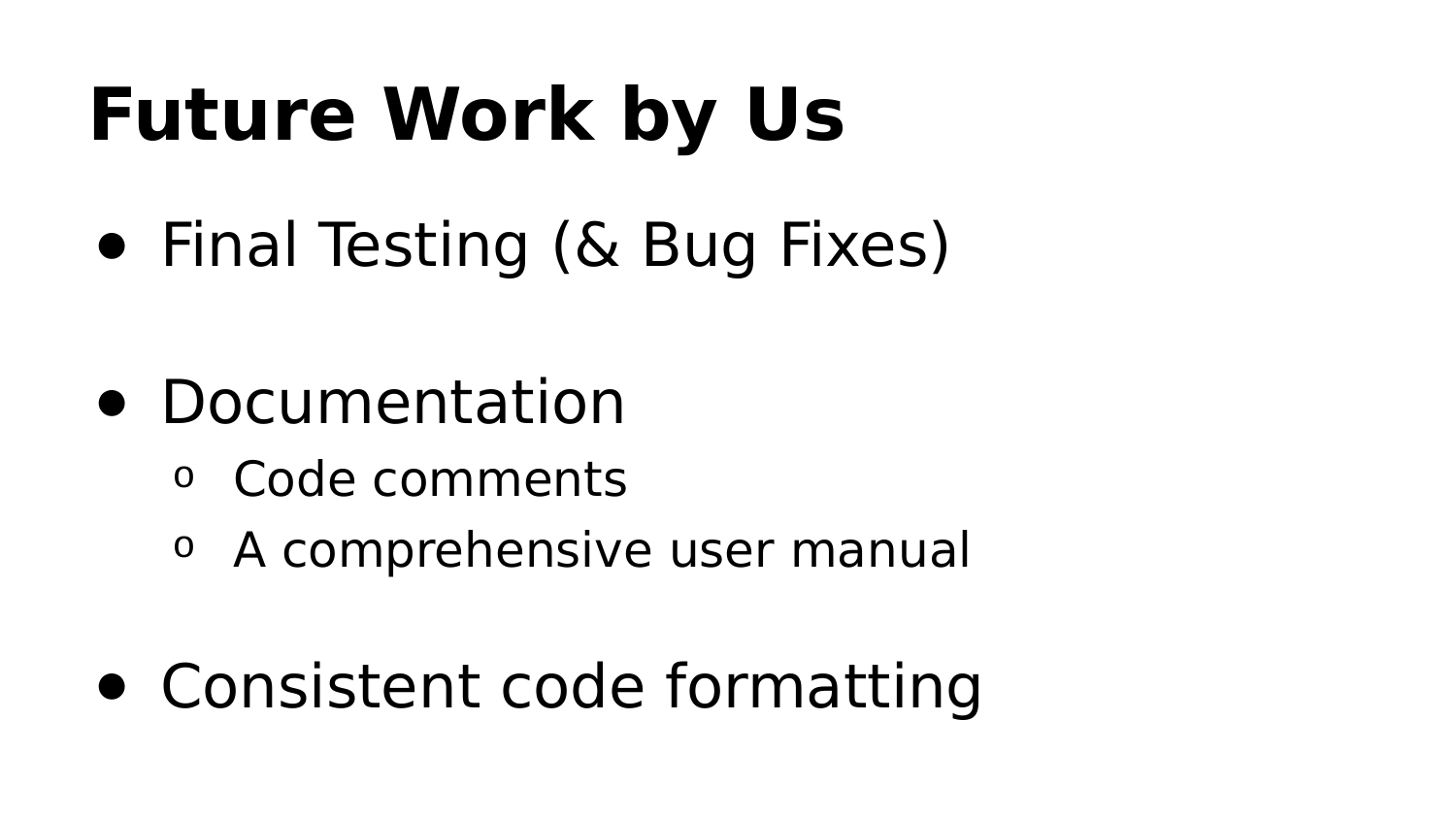

# Future Work by Us
Final Testing (& Bug Fixes)
Documentation
Code comments
A comprehensive user manual
Consistent code formatting